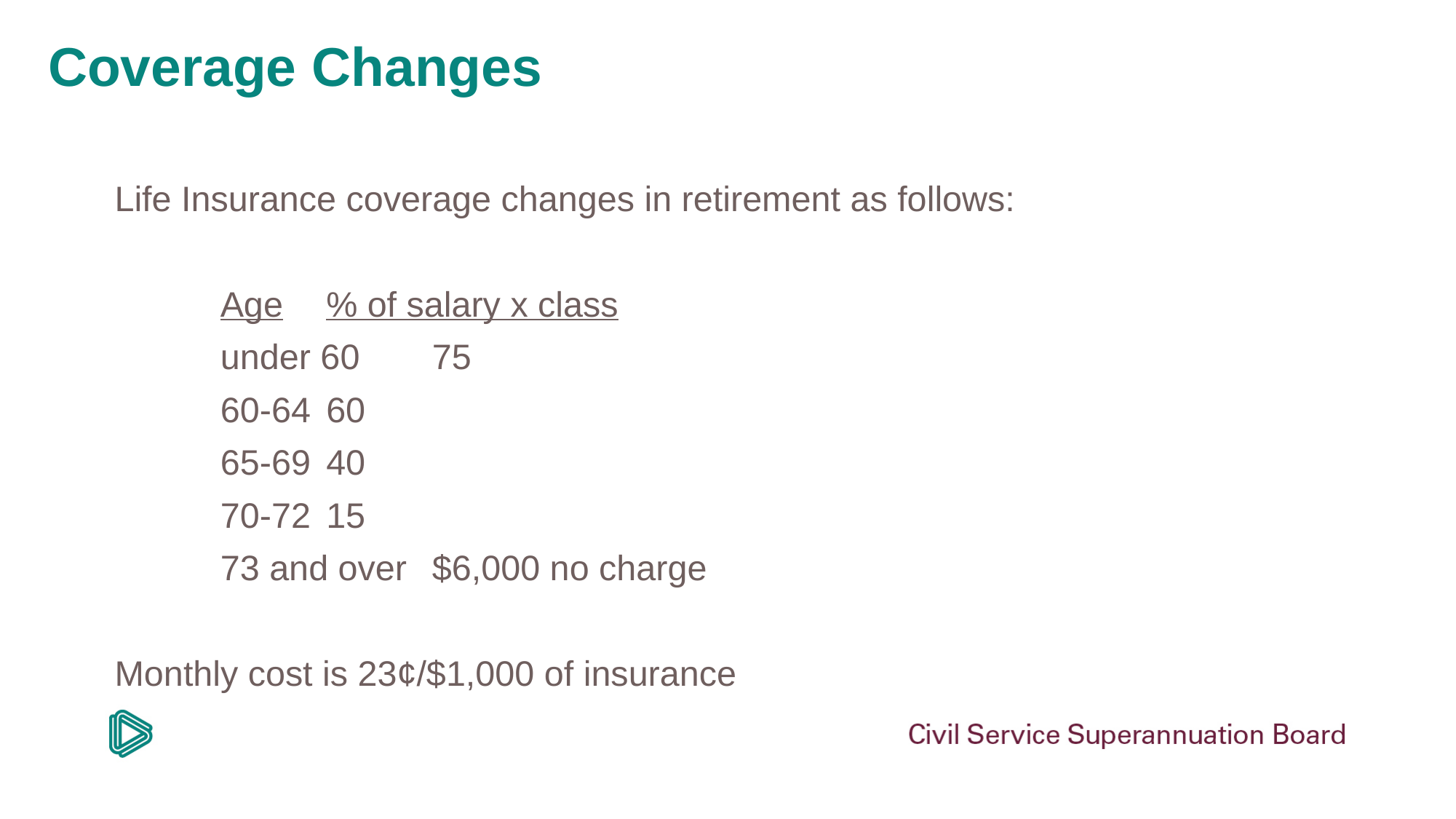

# Coverage Changes

Life Insurance coverage changes in retirement as follows:

		Age			% of salary x class
		under 60			75
		60-64				60
		65-69				40
		70-72				15
		73 and over		$6,000 no charge

Monthly cost is 23¢/$1,000 of insurance